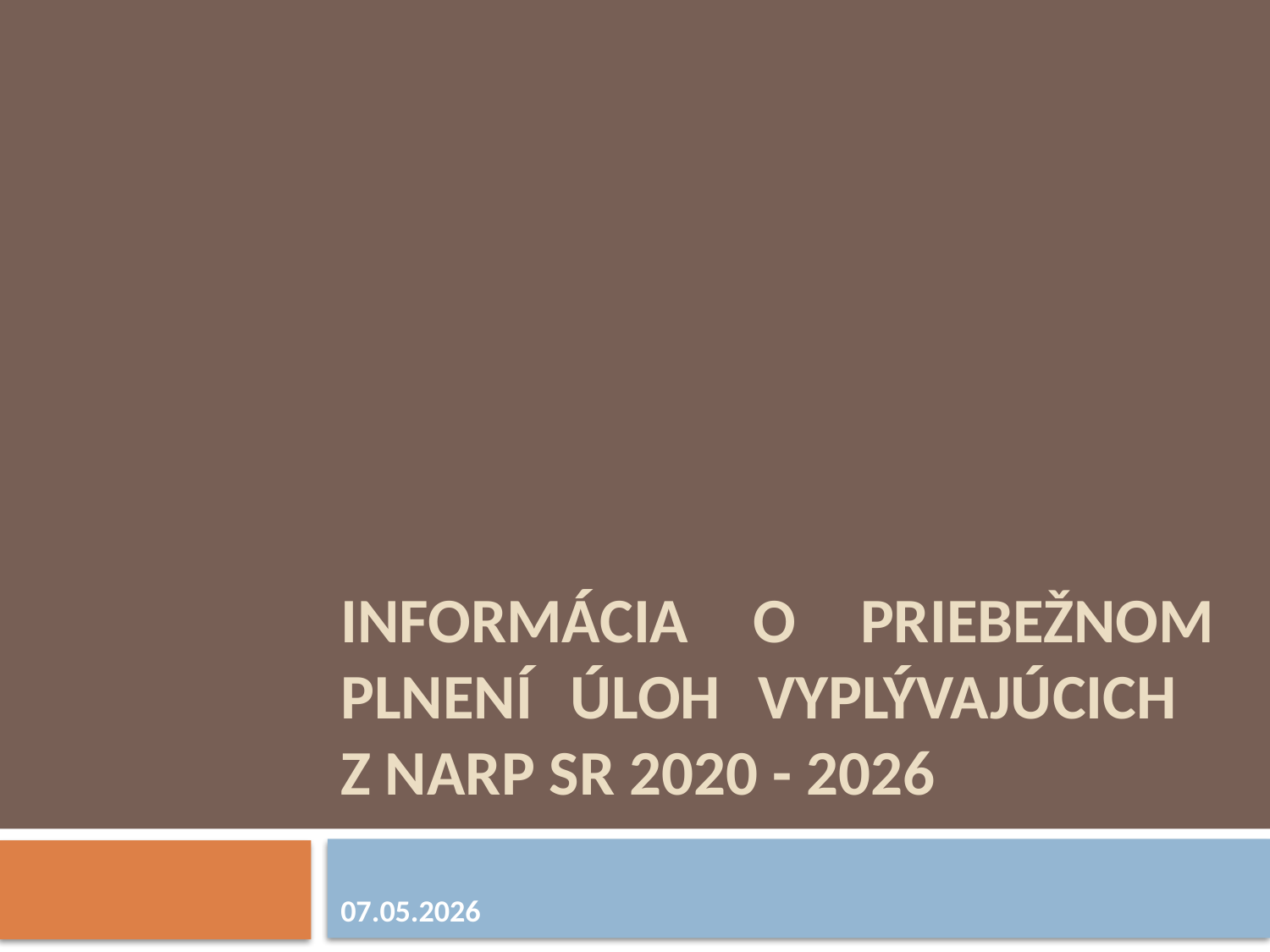

# Informácia o priebežnom plnení úloh vyplývajúcich z NARP SR 2020 - 2026

07.05.2026